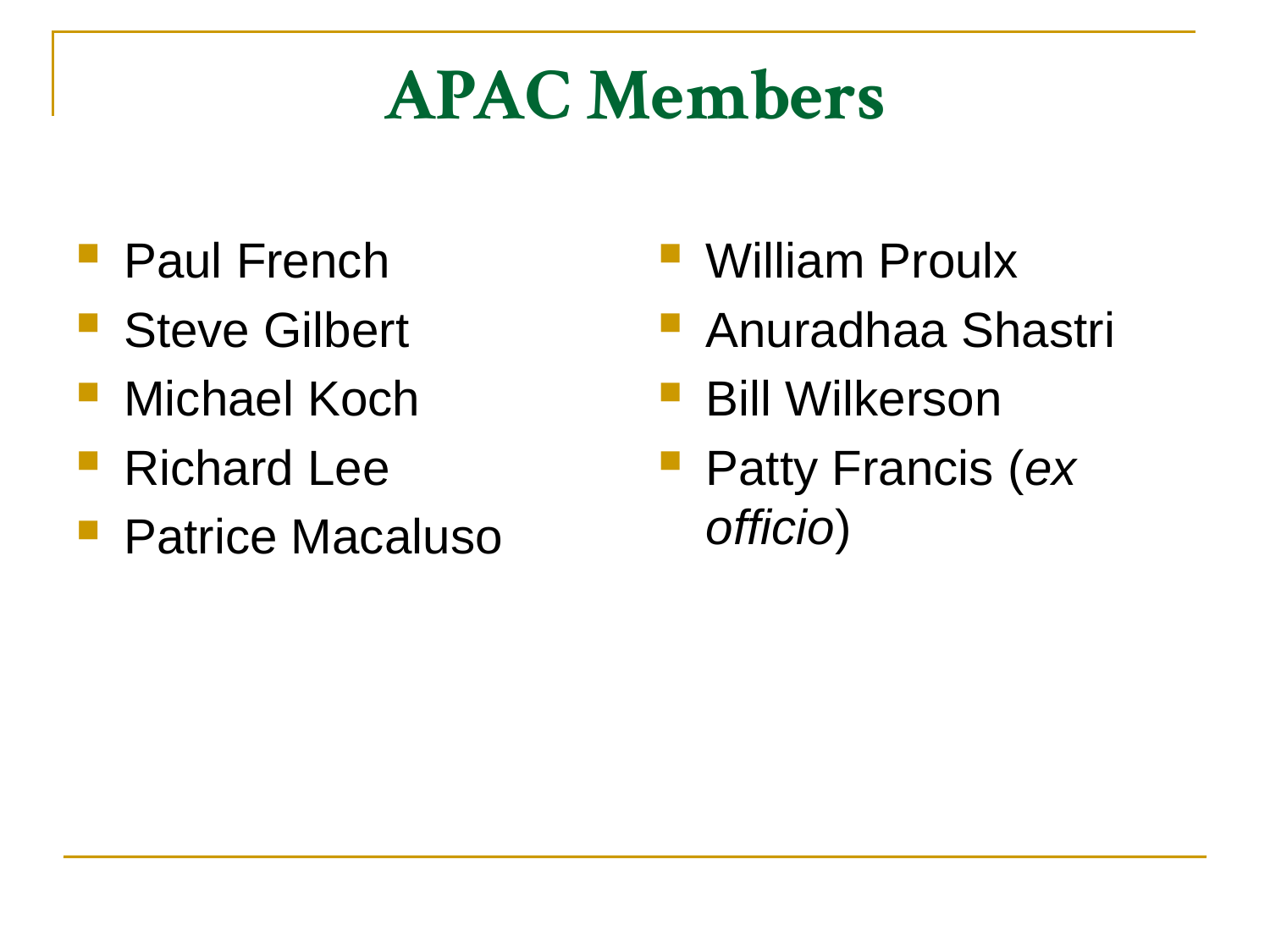

# APAC Members
Paul French
Steve Gilbert
Michael Koch
Richard Lee
Patrice Macaluso

William Proulx
Anuradhaa Shastri
Bill Wilkerson
Patty Francis (ex officio)